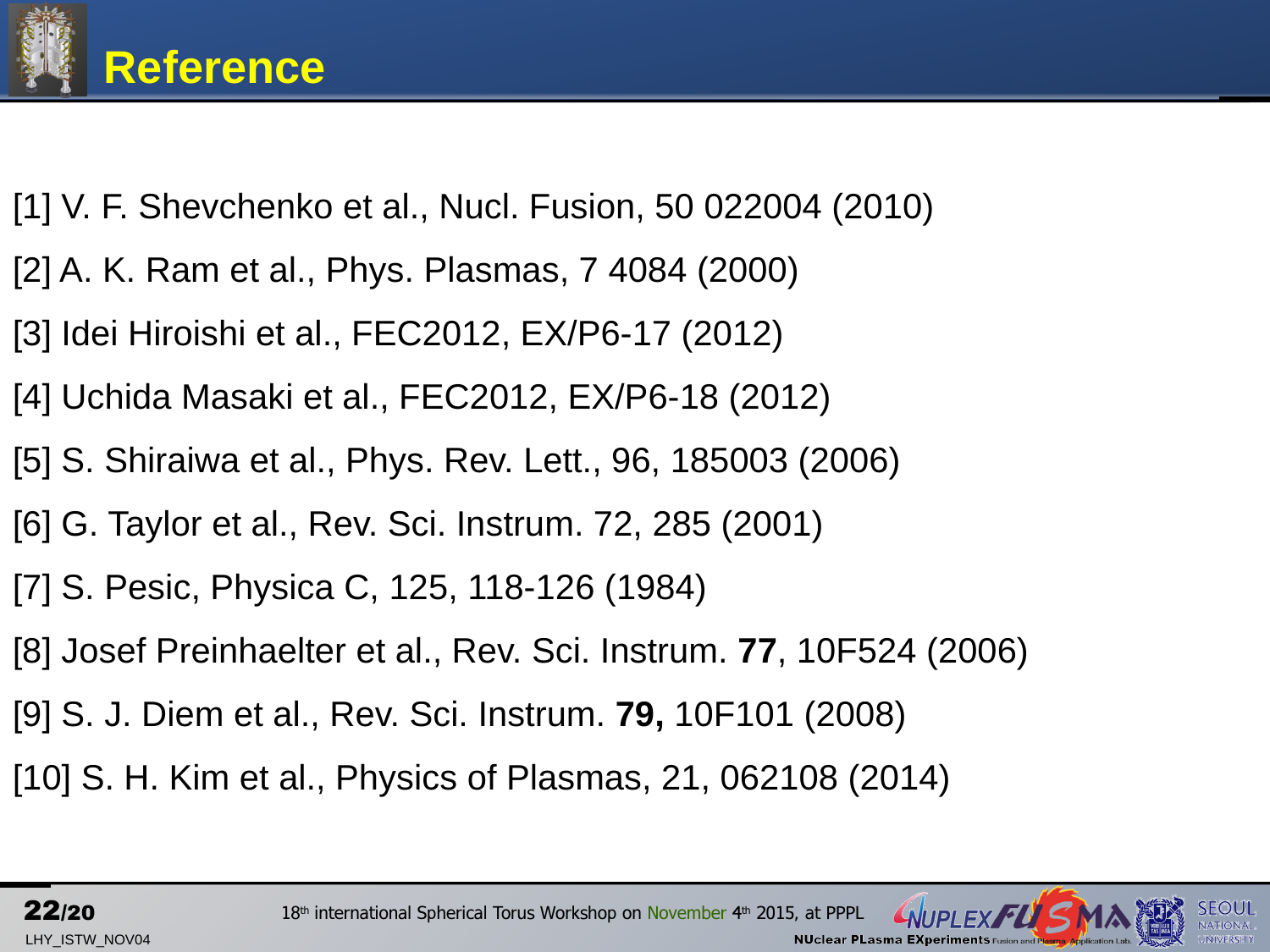

# Reference
[1] V. F. Shevchenko et al., Nucl. Fusion, 50 022004 (2010)
[2] A. K. Ram et al., Phys. Plasmas, 7 4084 (2000)
[3] Idei Hiroishi et al., FEC2012, EX/P6-17 (2012)
[4] Uchida Masaki et al., FEC2012, EX/P6-18 (2012)
[5] S. Shiraiwa et al., Phys. Rev. Lett., 96, 185003 (2006)
[6] G. Taylor et al., Rev. Sci. Instrum. 72, 285 (2001)
[7] S. Pesic, Physica C, 125, 118-126 (1984)
[8] Josef Preinhaelter et al., Rev. Sci. Instrum. 77, 10F524 (2006)
[9] S. J. Diem et al., Rev. Sci. Instrum. 79, 10F101 (2008)
[10] S. H. Kim et al., Physics of Plasmas, 21, 062108 (2014)